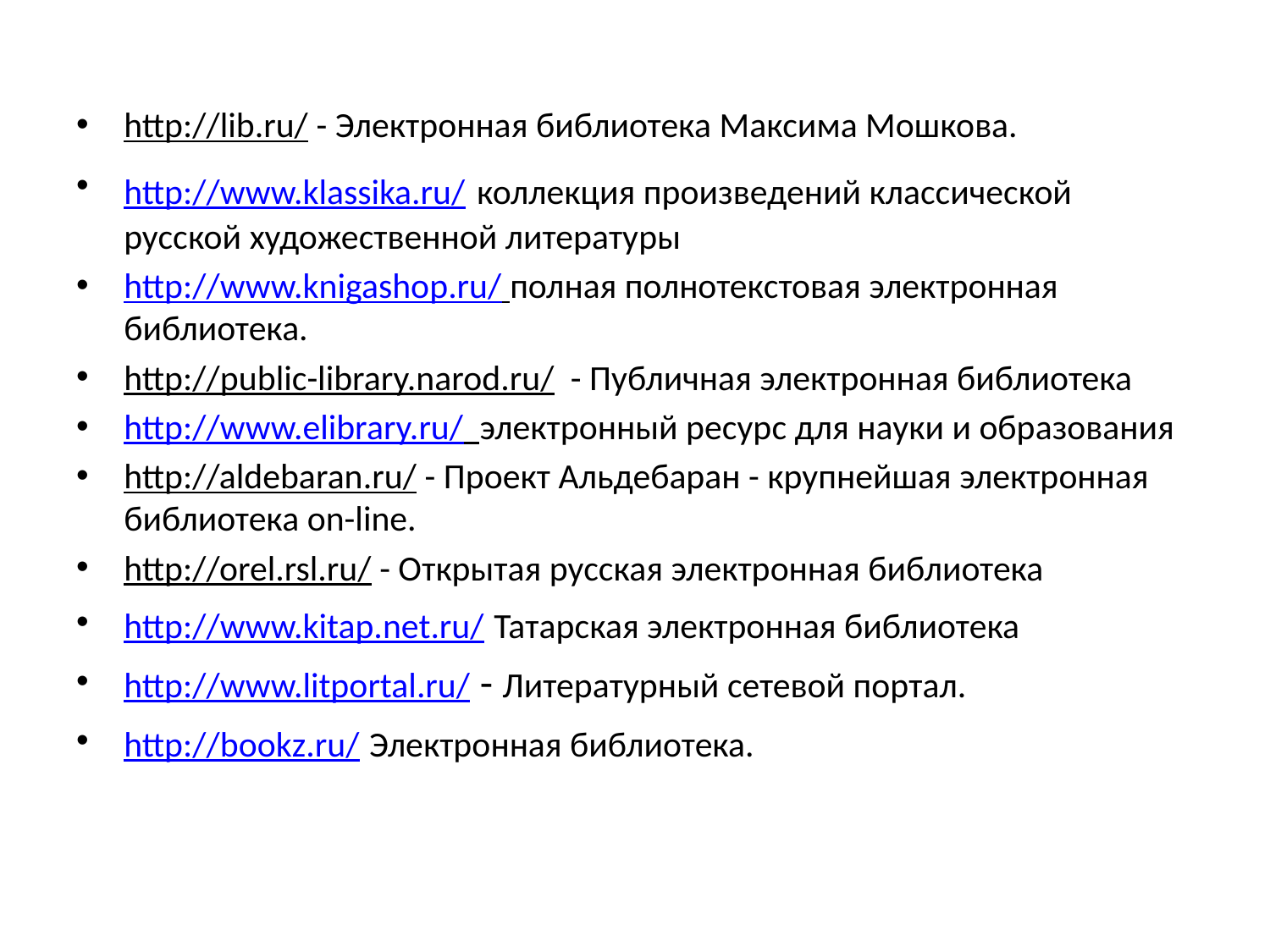

http://lib.ru/ - Электронная библиотека Максима Мошкова.
http://www.klassika.ru/ коллекция произведений классической русской художественной литературы
http://www.knigashop.ru/ полная полнотекстовая электронная библиотека.
http://public-library.narod.ru/  - Публичная электронная библиотека
http://www.elibrary.ru/  электронный ресурс для науки и образования
http://aldebaran.ru/ - Проект Альдебаран - крупнейшая электронная библиотека on-line.
http://orel.rsl.ru/ - Открытая русская электронная библиотека
http://www.kitap.net.ru/ Татарская электронная библиотека
http://www.litportal.ru/ - Литературный сетевой портал.
http://bookz.ru/ Электронная библиотека.